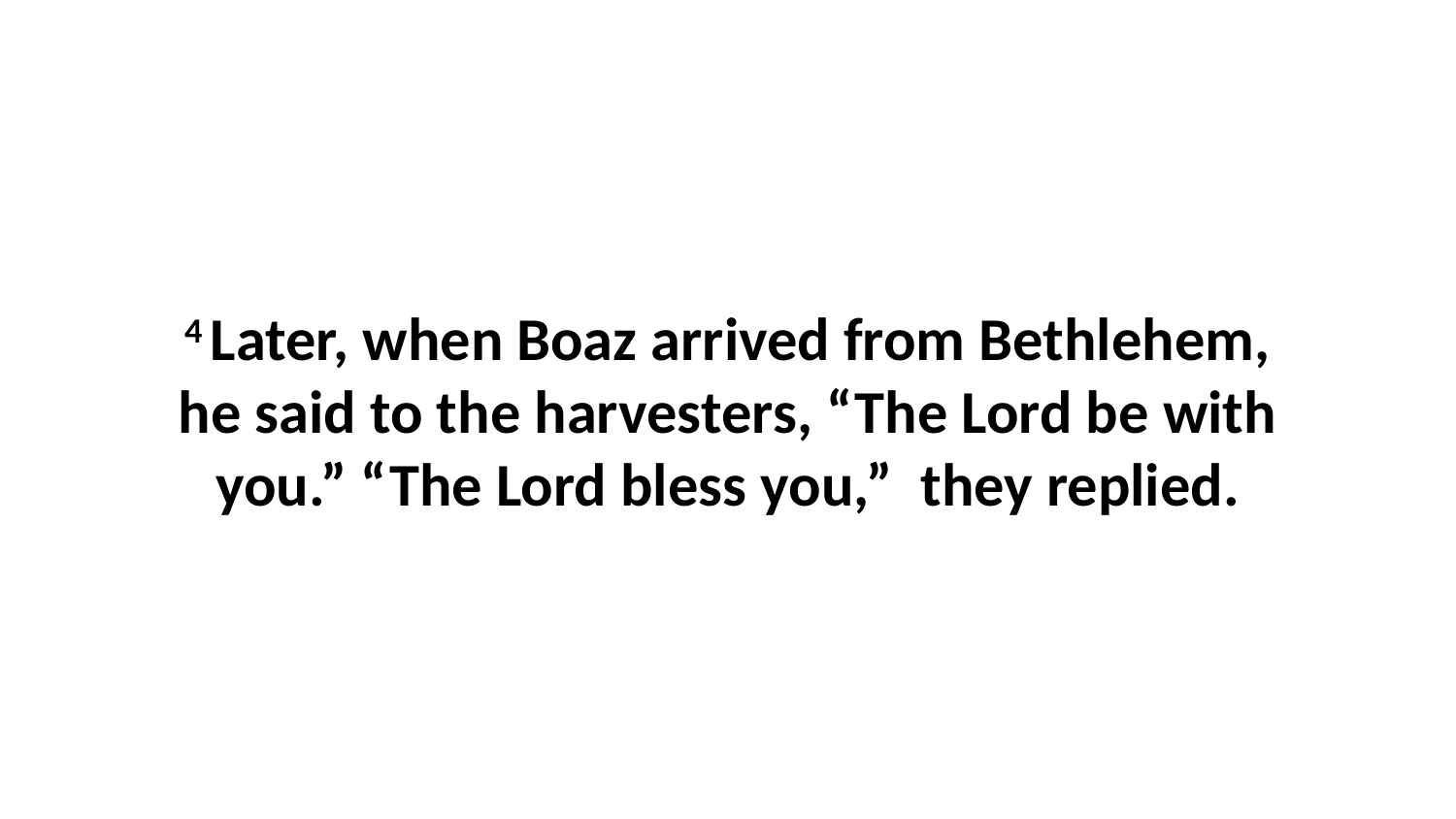

4 Later, when Boaz arrived from Bethlehem, he said to the harvesters, “The Lord be with you.” “The Lord bless you,”  they replied.